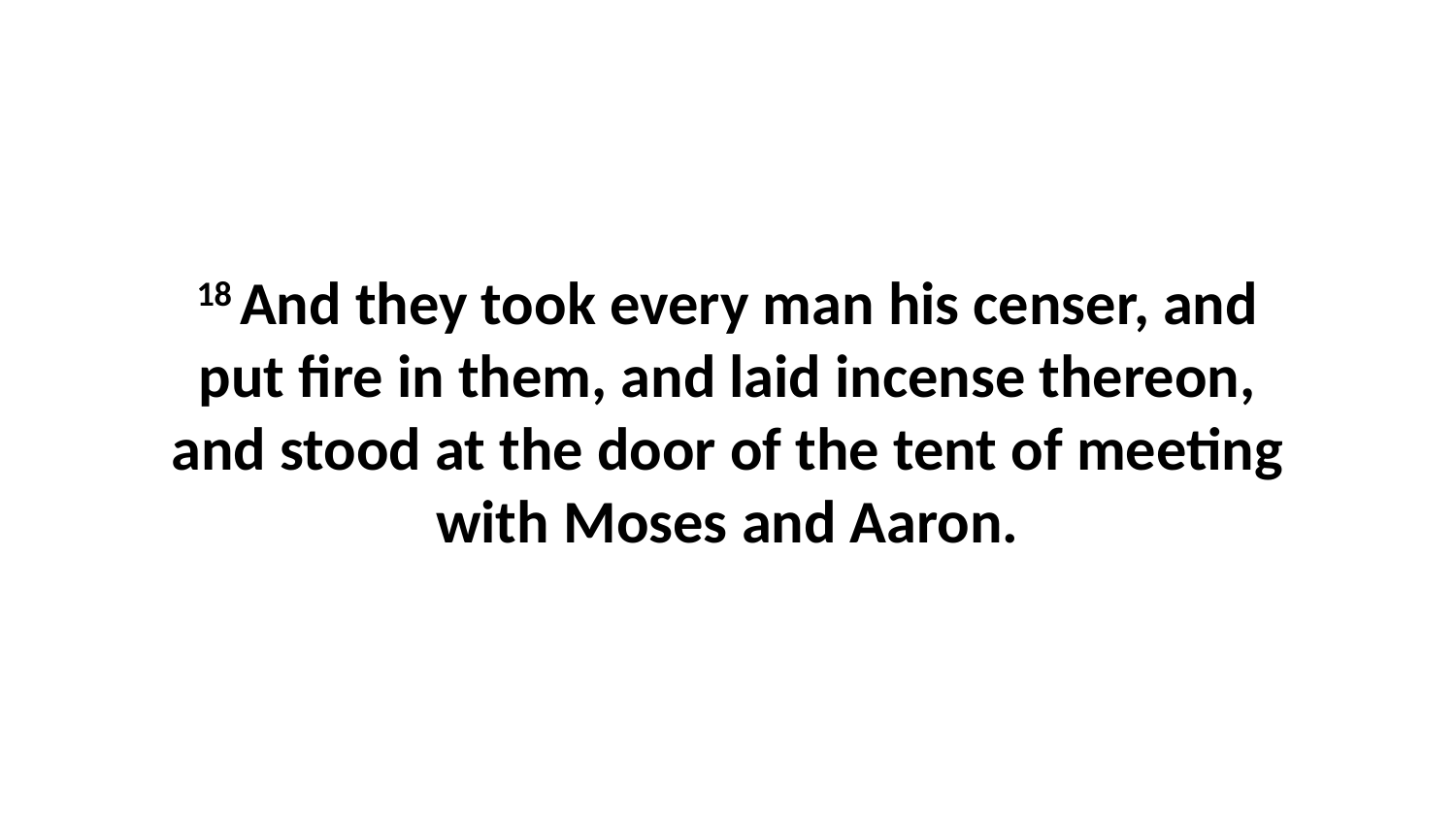

18 And they took every man his censer, and put fire in them, and laid incense thereon, and stood at the door of the tent of meeting with Moses and Aaron.